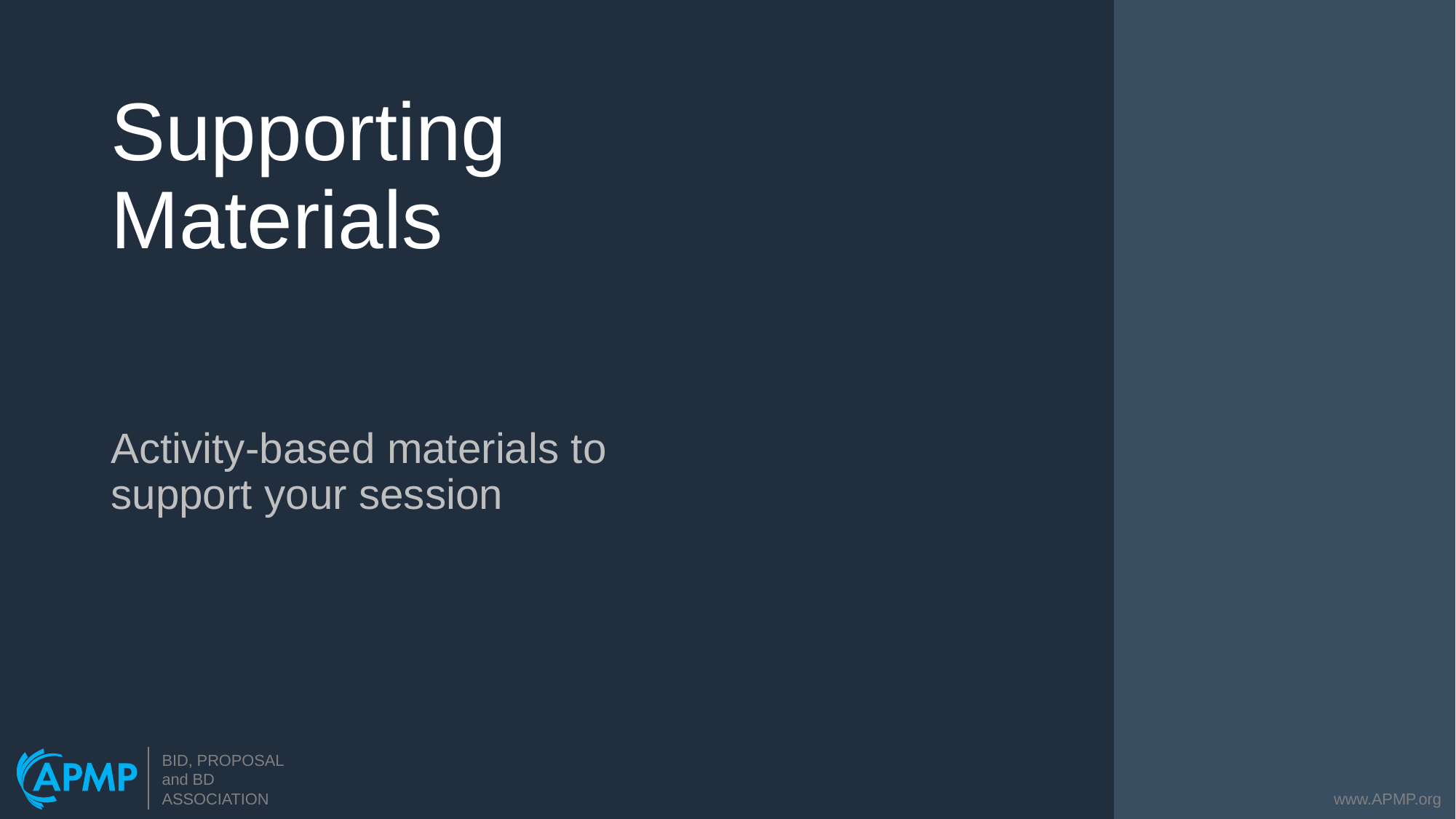

# Supporting Materials
Activity-based materials to support your session